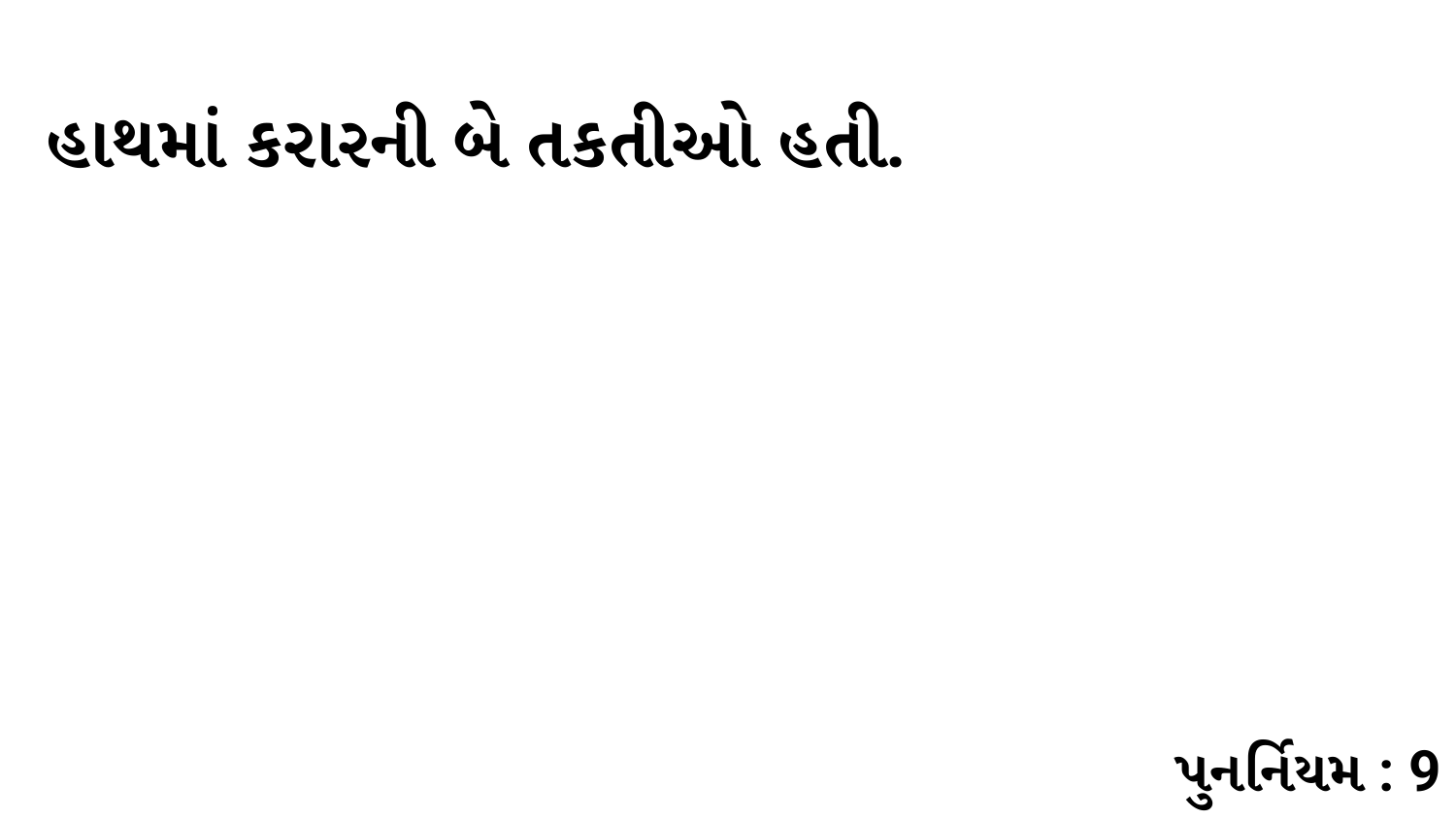

હાથમાં કરારની બે તકતીઓ હતી.
પુનર્નિયમ : 9